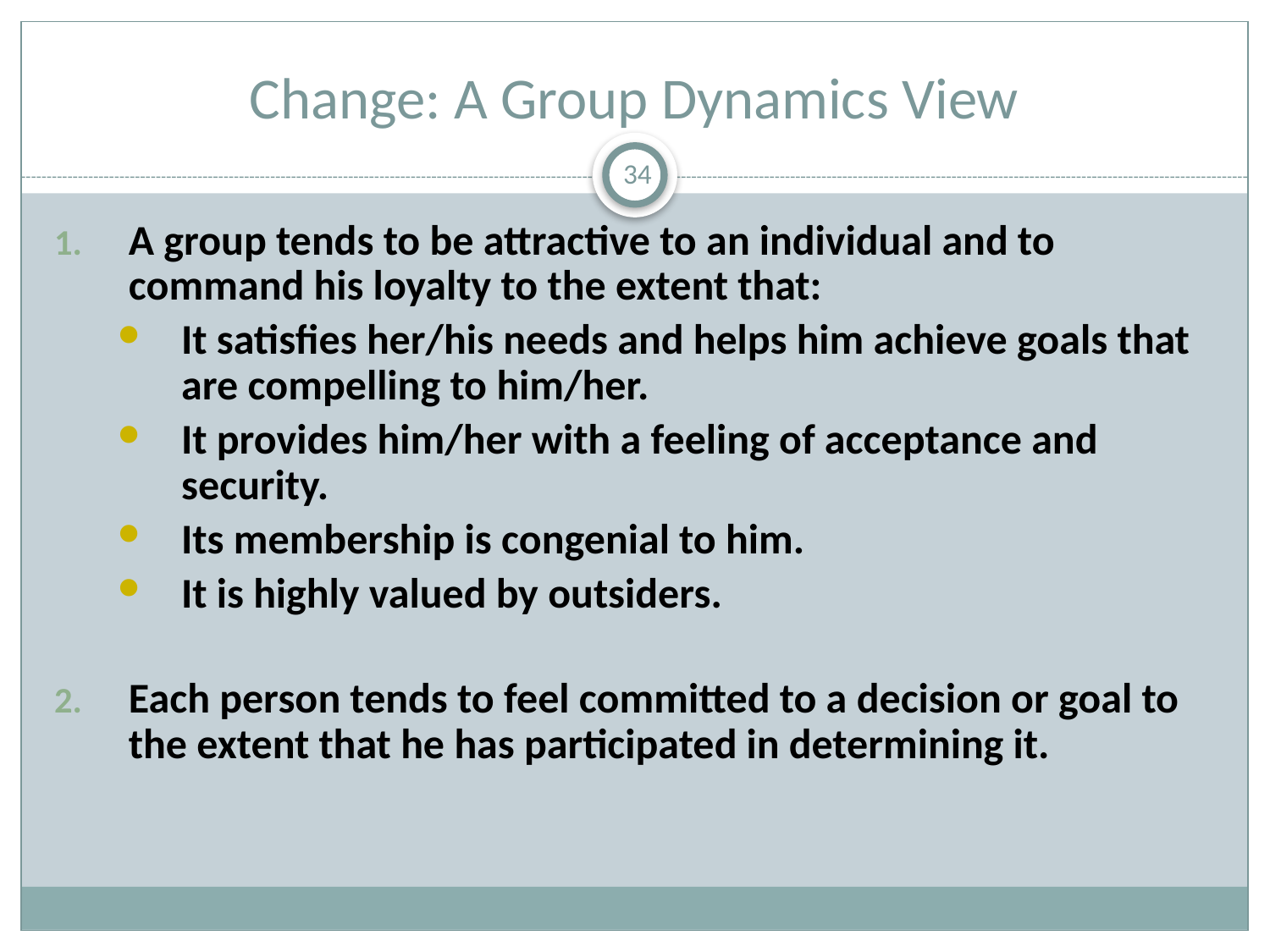

# Change: A Group Dynamics View
34
A group tends to be attractive to an individual and to command his loyalty to the extent that:
It satisfies her/his needs and helps him achieve goals that are compelling to him/her.
It provides him/her with a feeling of acceptance and security.
Its membership is congenial to him.
It is highly valued by outsiders.

Each person tends to feel committed to a decision or goal to the extent that he has participated in determining it.